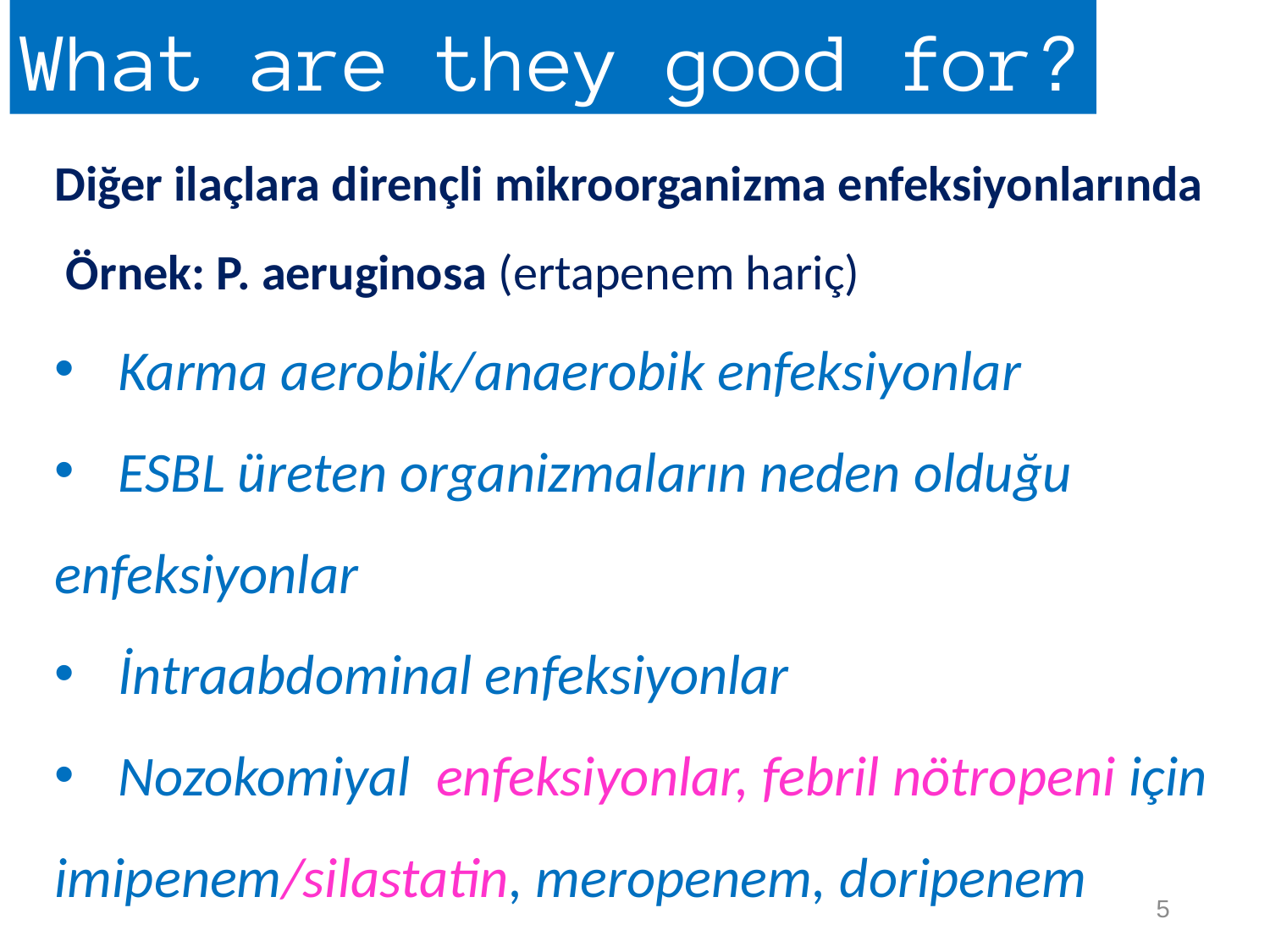

What are they good for?
Diğer ilaçlara dirençli mikroorganizma enfeksiyonlarında
 Örnek: P. aeruginosa (ertapenem hariç)
Karma aerobik/anaerobik enfeksiyonlar
ESBL üreten organizmaların neden olduğu
enfeksiyonlar
İntraabdominal enfeksiyonlar
Nozokomiyal  enfeksiyonlar, febril nötropeni için
imipenem/silastatin, meropenem, doripenem
5